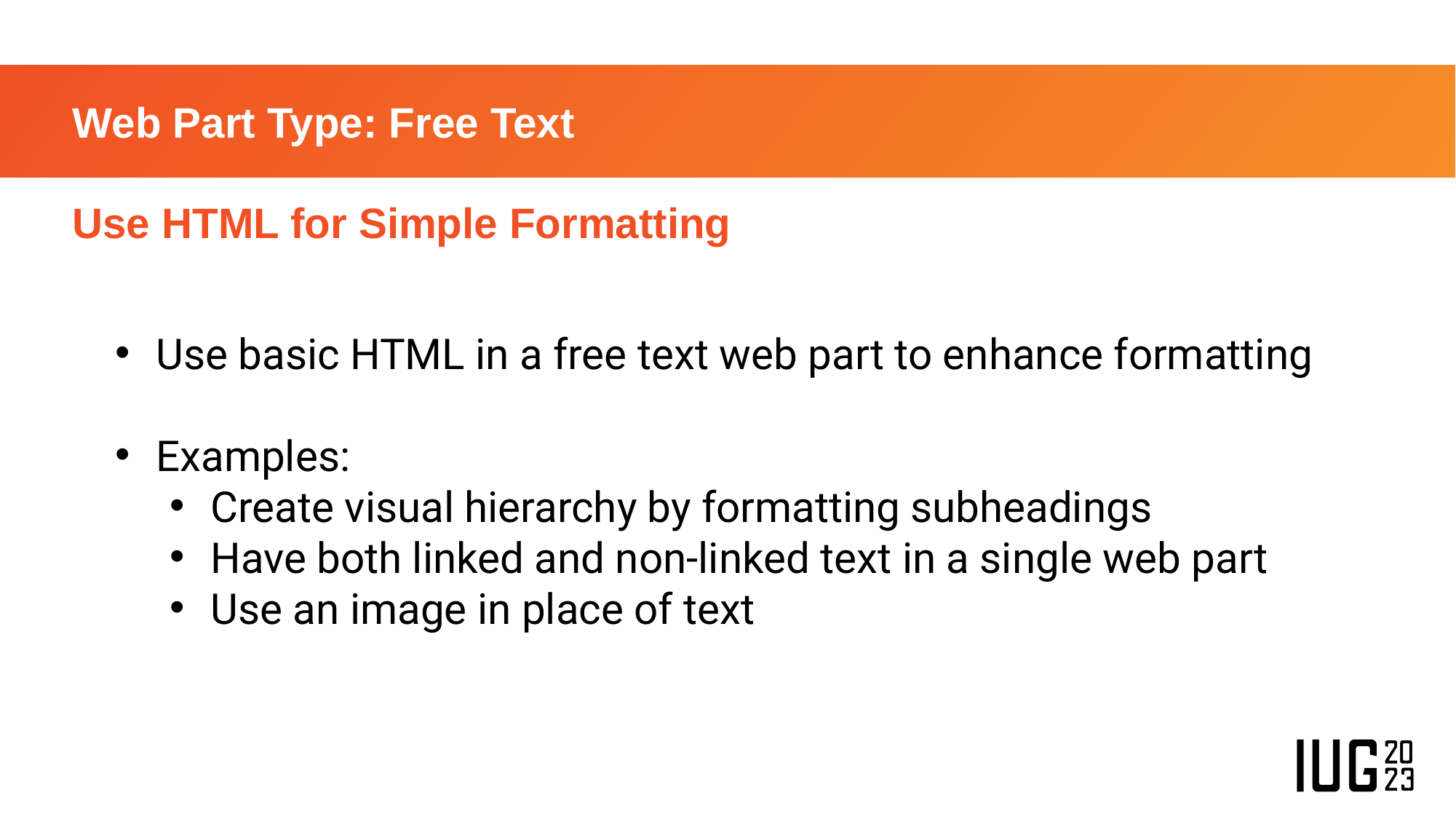

# Web Part Type: Free Text
Use HTML for Simple Formatting
Use basic HTML in a free text web part to enhance formatting

Examples:
Create visual hierarchy by formatting subheadings
Have both linked and non-linked text in a single web part
Use an image in place of text